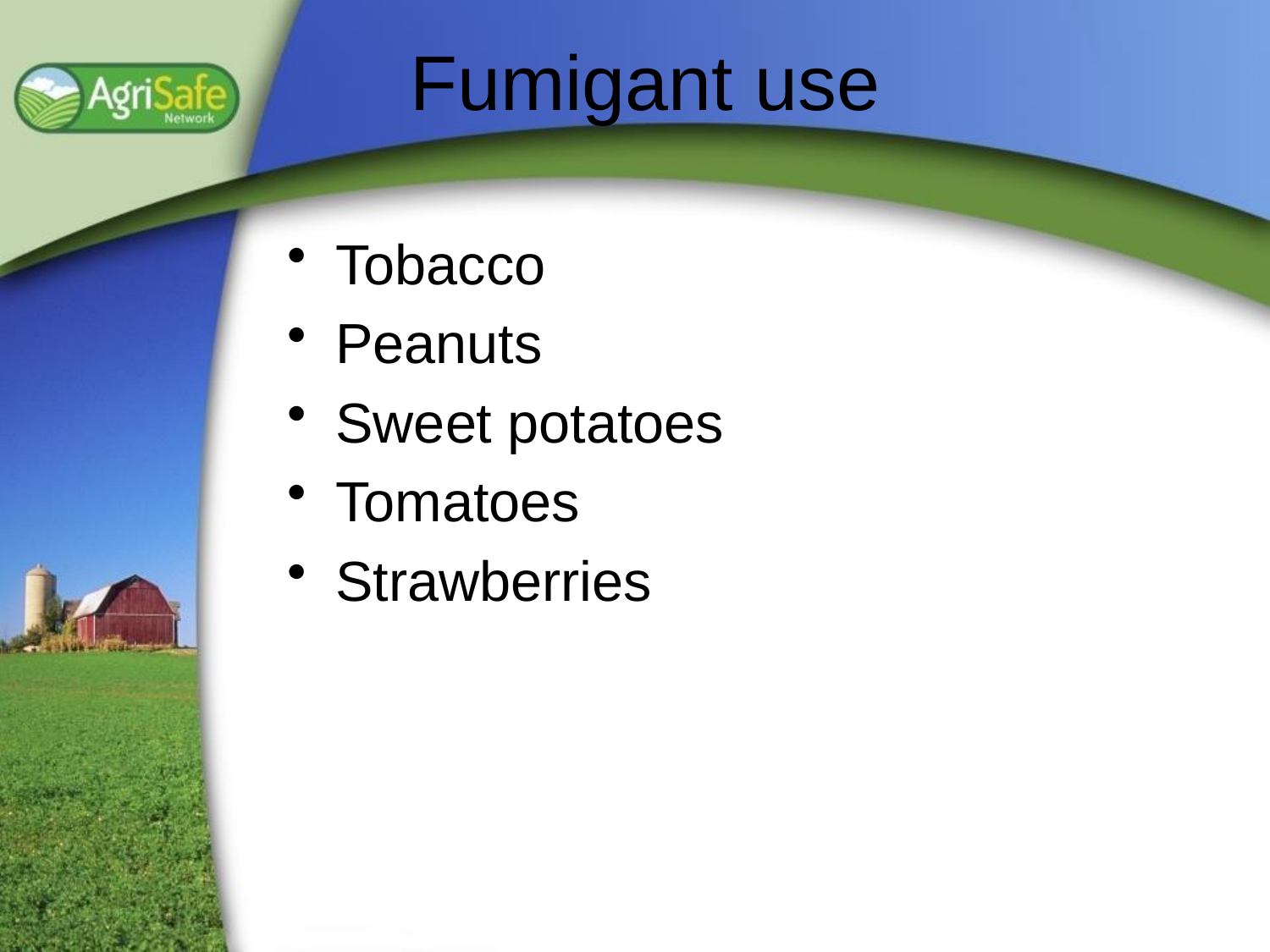

# Fumigant use
Tobacco
Peanuts
Sweet potatoes
Tomatoes
Strawberries